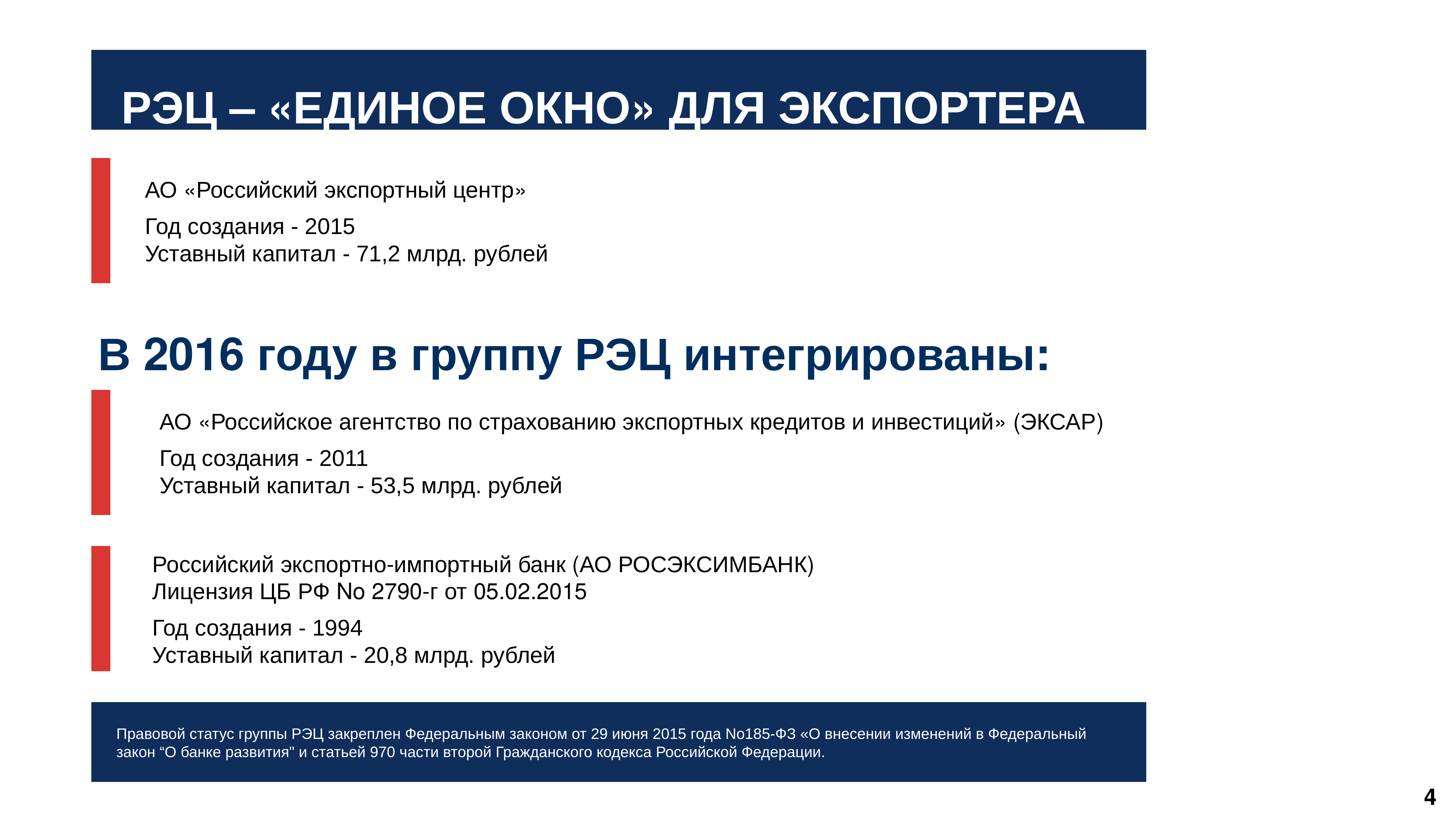

РЭЦ – «ЕДИНОЕ ОКНО» ДЛЯ ЭКСПОРТЕРА

АО «Российский экспортный центр»
Год создания - 2015
Уставный капитал - 71,2 млрд. рублей
В 2016 году в группу РЭЦ интегрированы:

АО «Российское агентство по страхованию экспортных кредитов и инвестиций» (ЭКСАР)
Год создания - 2011
Уставный капитал - 53,5 млрд. рублей
Российский экспортно-импортный банк (АО РОСЭКСИМБАНК)
Лицензия ЦБ РФ No 2790-г от 05.02.2015
Год создания - 1994
Уставный капитал - 20,8 млрд. рублей

Правовой статус группы РЭЦ закреплен Федеральным законом от 29 июня 2015 года No185-ФЗ «О внесении изменений в Федеральный закон “О банке развития" и статьей 970 части второй Гражданского кодекса Российской Федерации.
4